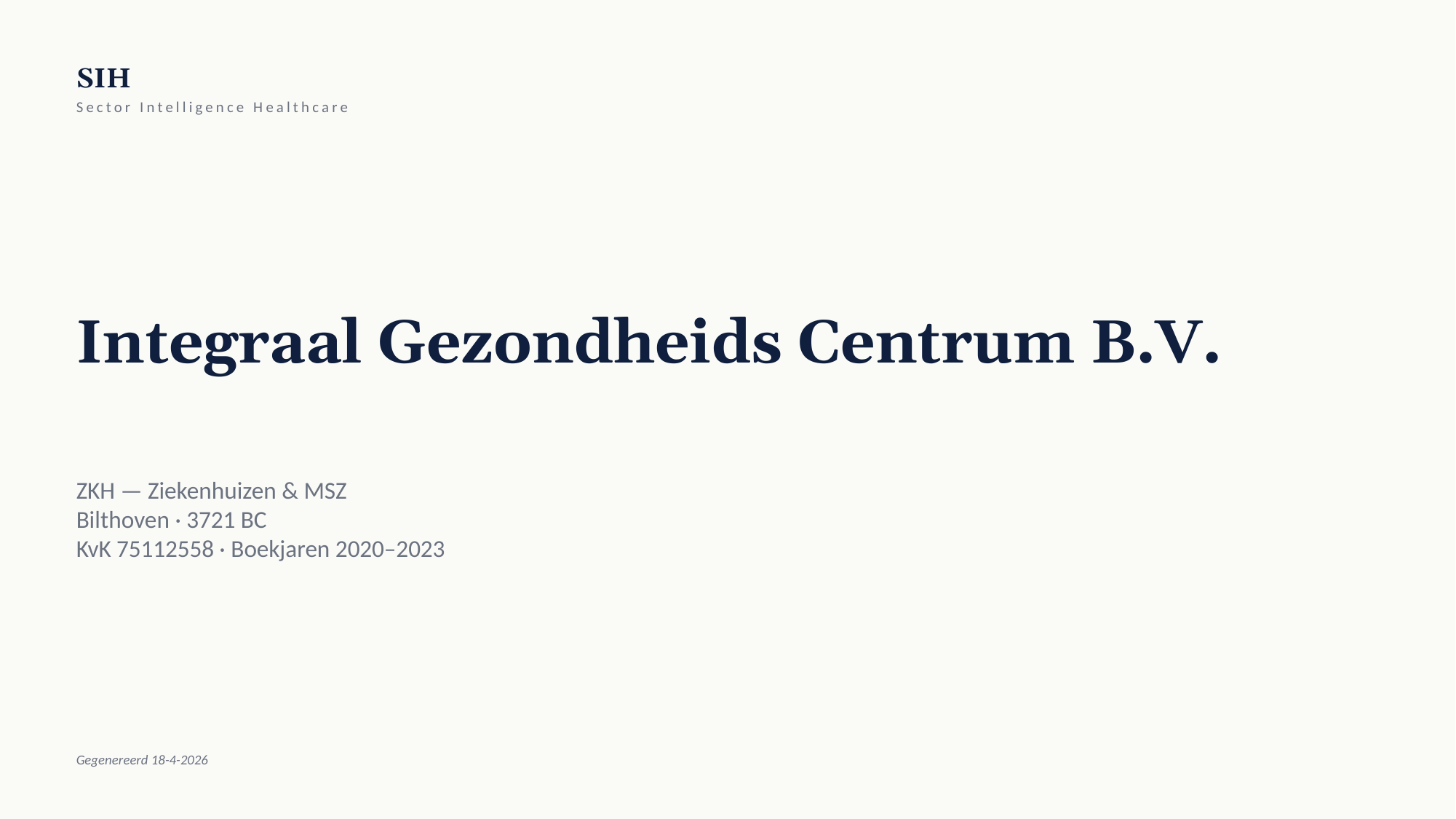

SIH
Sector Intelligence Healthcare
Integraal Gezondheids Centrum B.V.
ZKH — Ziekenhuizen & MSZ
Bilthoven · 3721 BC
KvK 75112558 · Boekjaren 2020–2023
Gegenereerd 18-4-2026